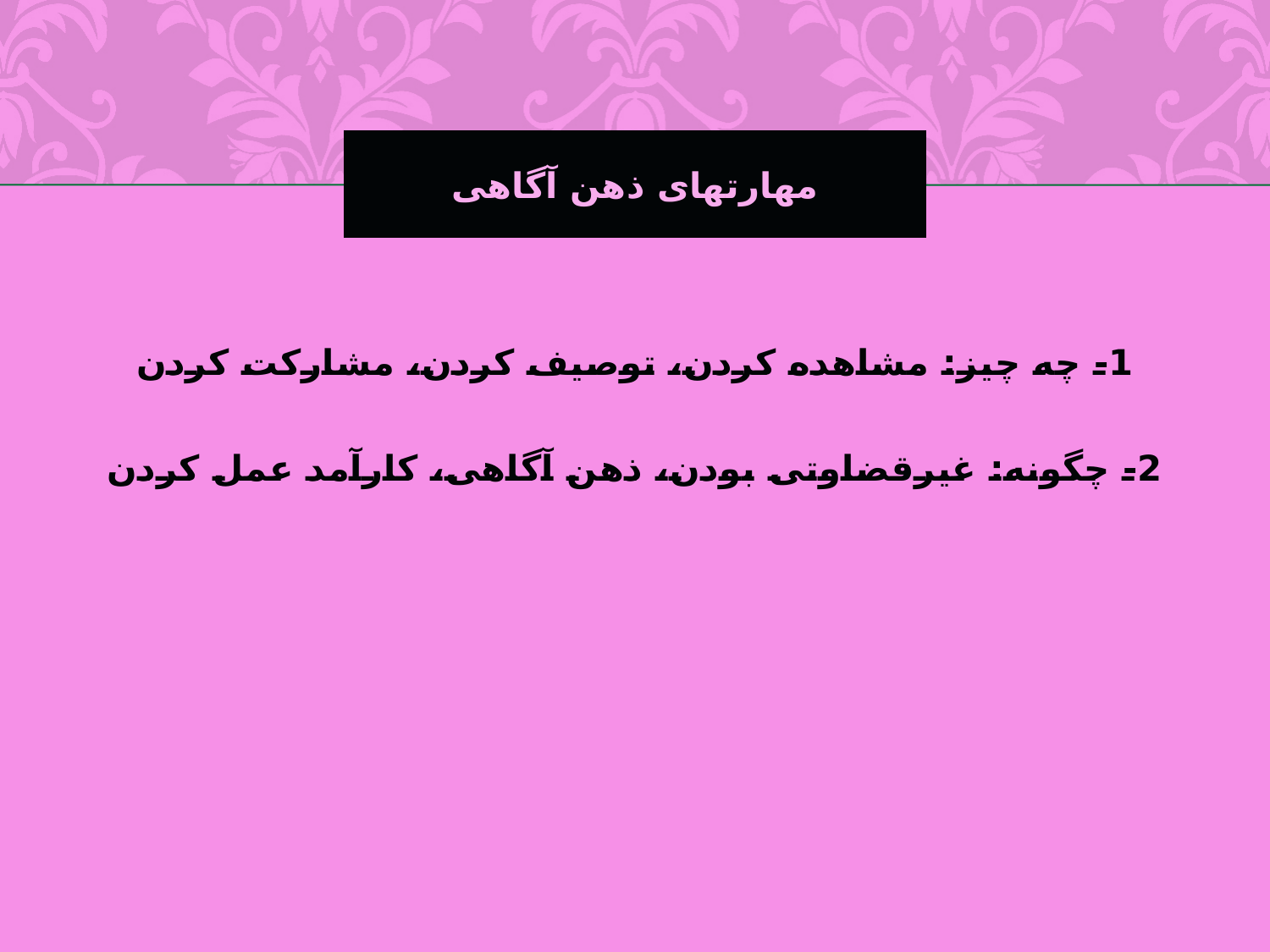

# مهارتهای ذهن آگاهی

1- چه چیز: مشاهده کردن، توصیف کردن، مشارکت کردن

2- چگونه: غیرقضاوتی بودن، ذهن آگاهی، کارآمد عمل کردن